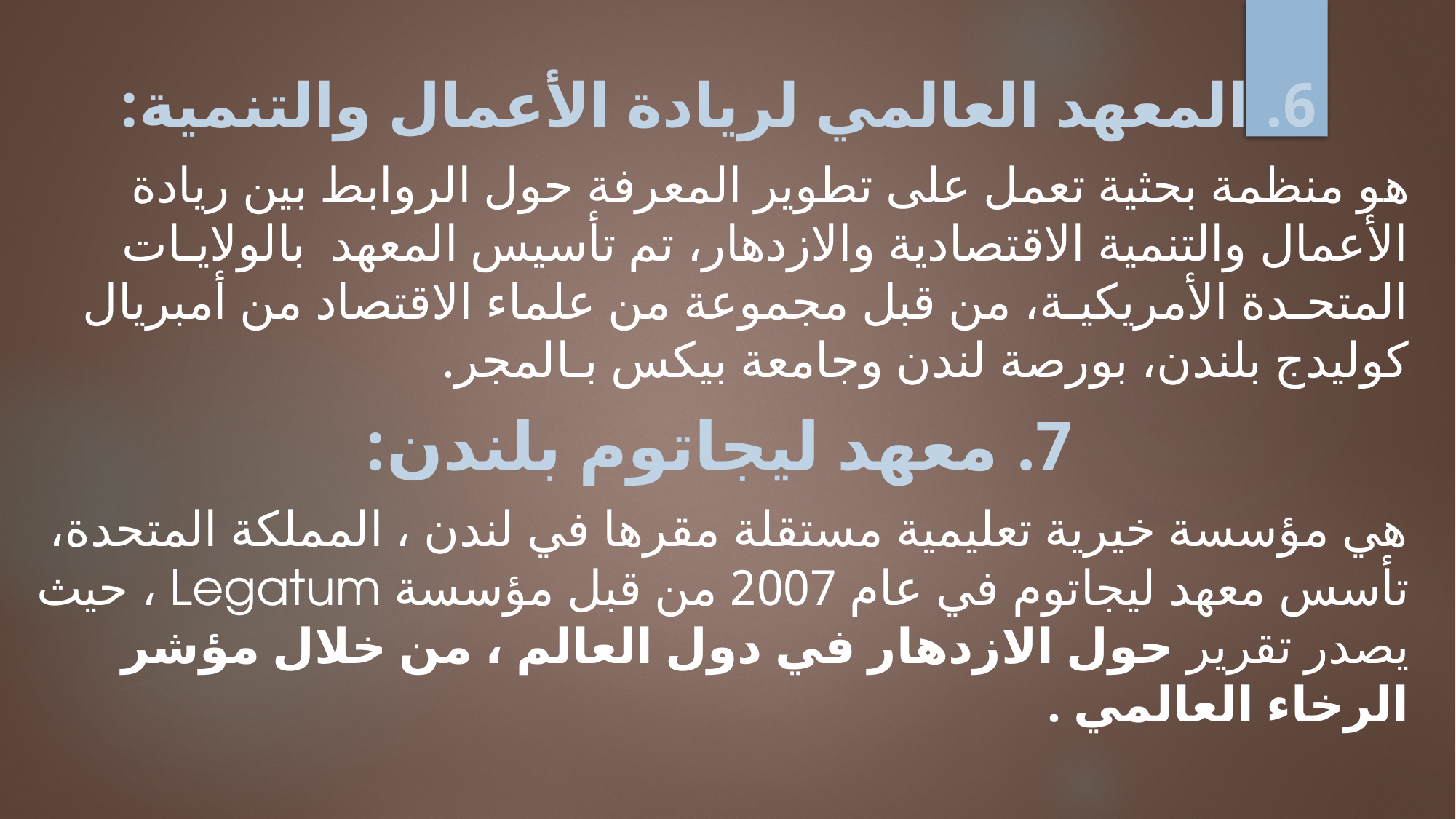

6. المعهد العالمي لريادة الأعمال والتنمية:
هو منظمة بحثية تعمل على تطوير المعرفة حول الروابط بين ريادة الأعمال والتنمية الاقتصادية والازدهار، تم تأسيس المعهد  بالولايـات المتحـدة الأمريكيـة، من قبل مجموعة من علماء الاقتصاد من أمبريال كوليدج بلندن، بورصة لندن وجامعة بيكس بـالمجر.
7. معهد ليجاتوم بلندن:
هي مؤسسة خيرية تعليمية مستقلة مقرها في لندن ، المملكة المتحدة، تأسس معهد ليجاتوم في عام 2007 من قبل مؤسسة Legatum ، حيث يصدر تقرير حول الازدهار في دول العالم ، من خلال مؤشر الرخاء العالمي .